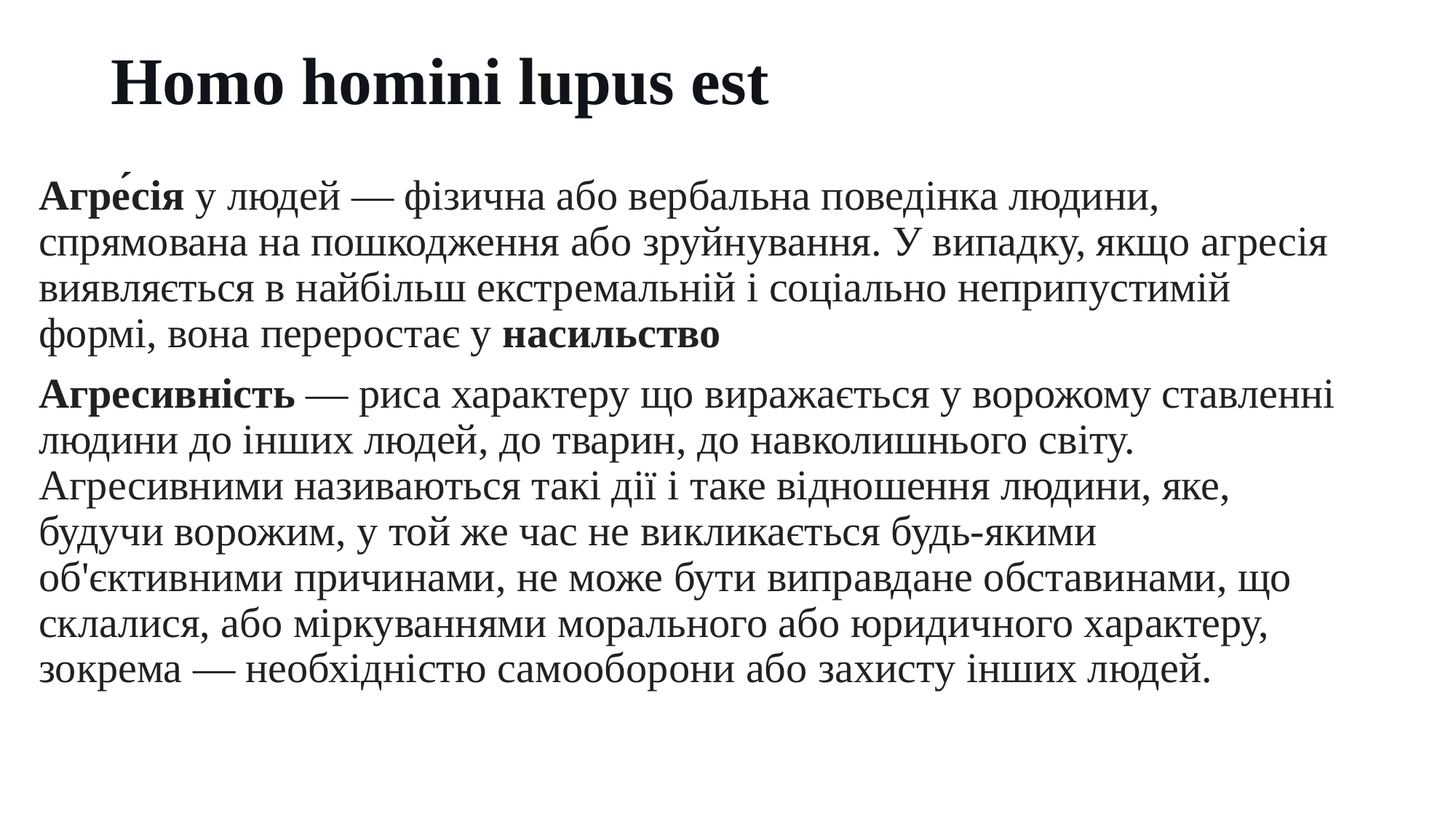

# Homo homini lupus est
Агре́сія у людей — фізична або вербальна поведінка людини, спрямована на пошкодження або зруйнування. У випадку, якщо агресія виявляється в найбільш екстремальній і соціально неприпустимій формі, вона переростає у насильство
Агресивність — риса характеру що виражається у ворожому ставленні людини до інших людей, до тварин, до навколишнього світу. Агресивними називаються такі дії і таке відношення людини, яке, будучи ворожим, у той же час не викликається будь-якими об'єктивними причинами, не може бути виправдане обставинами, що склалися, або міркуваннями морального або юридичного характеру, зокрема — необхідністю самооборони або захисту інших людей.